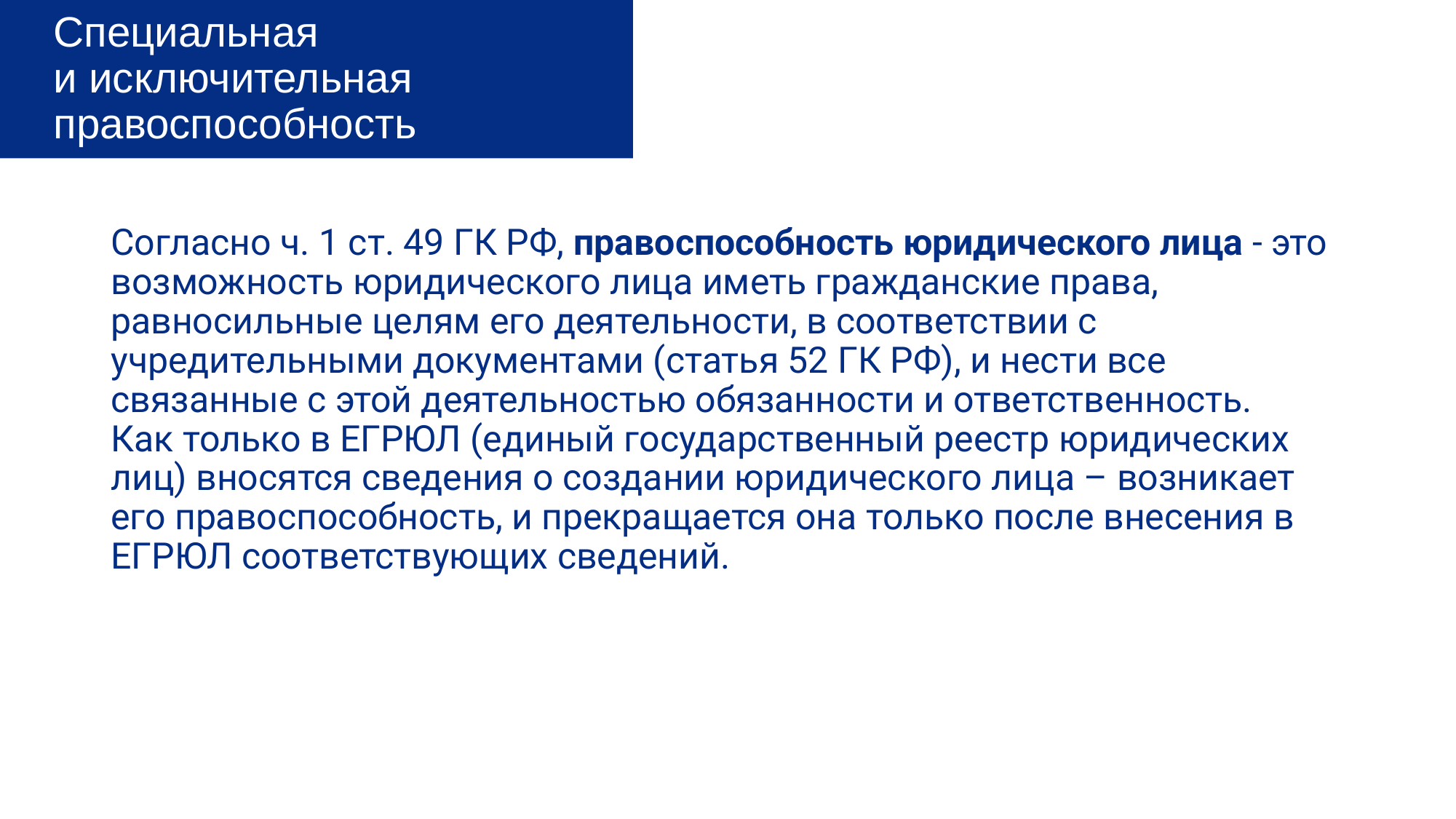

# Специальная и исключительная правоспособность
Согласно ч. 1 ст. 49 ГК РФ, правоспособность юридического лица - это возможность юридического лица иметь гражданские права, равносильные целям его деятельности, в соответствии с учредительными документами (статья 52 ГК РФ), и нести все связанные с этой деятельностью обязанности и ответственность.
Как только в ЕГРЮЛ (единый государственный реестр юридических лиц) вносятся сведения о создании юридического лица – возникает его правоспособность, и прекращается она только после внесения в ЕГРЮЛ соответствующих сведений.